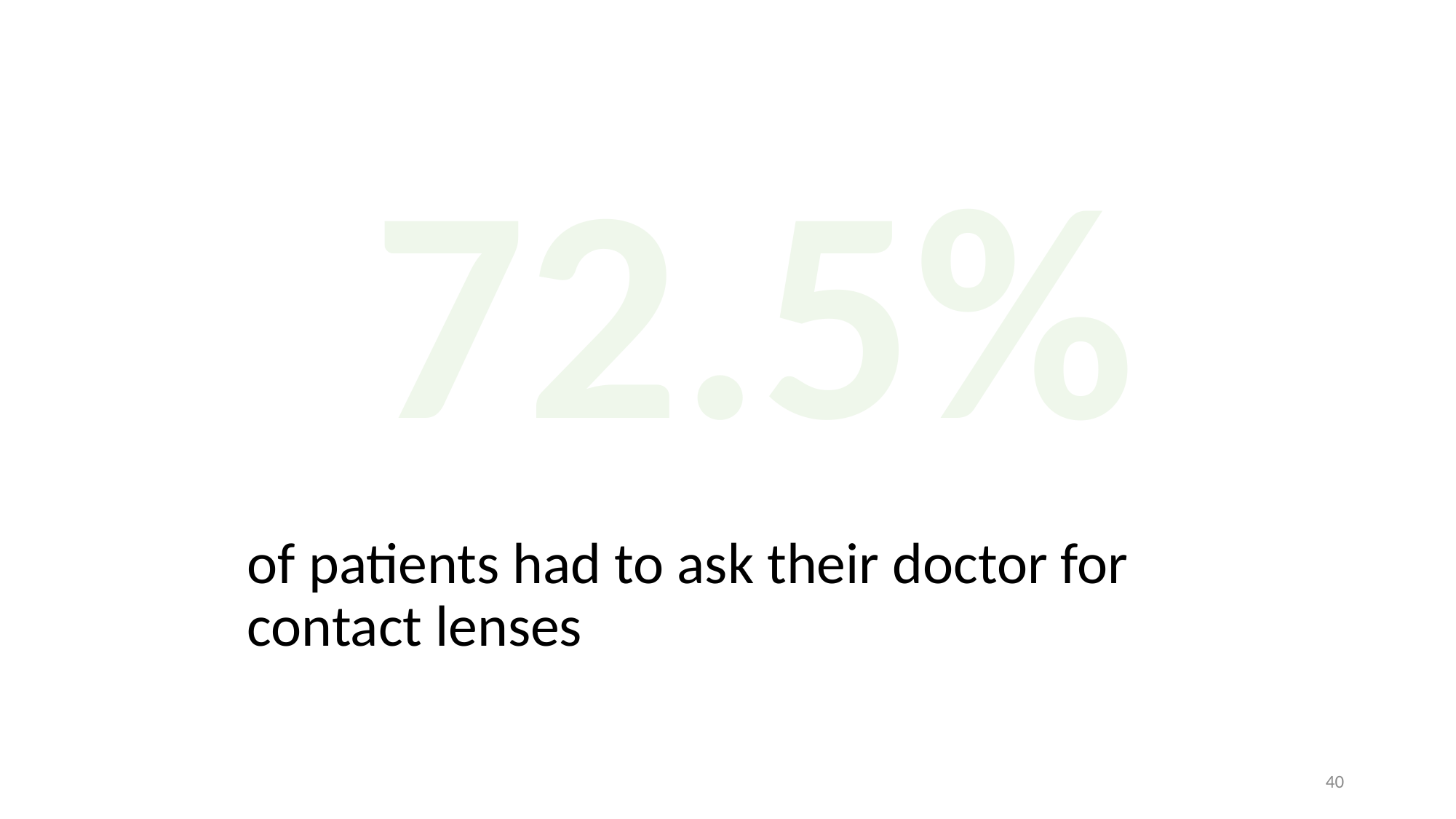

72.5%
# of patients had to ask their doctor for contact lenses
40